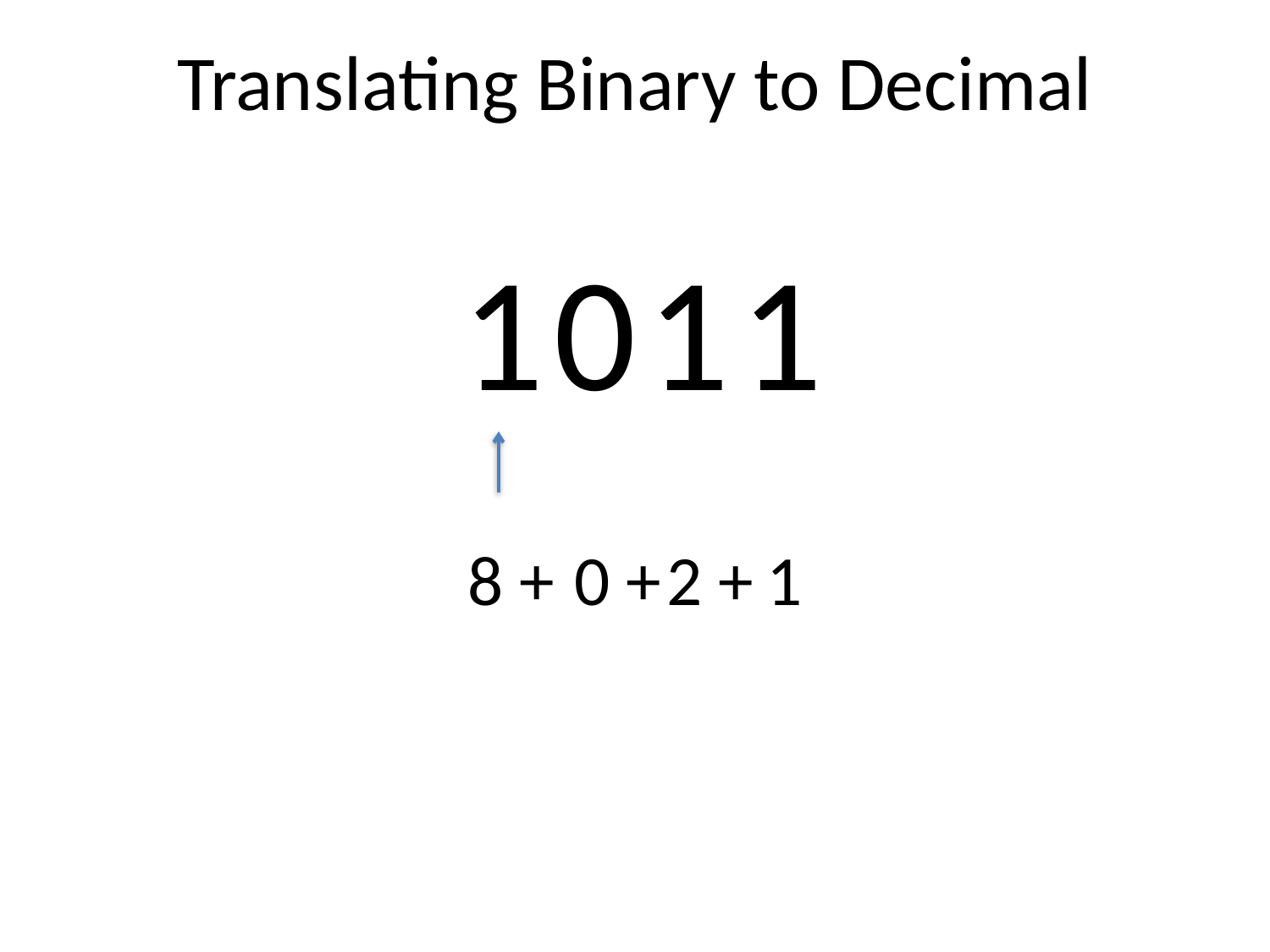

# Translating Binary to Decimal

1011
8 +
0 +
2 +
 1